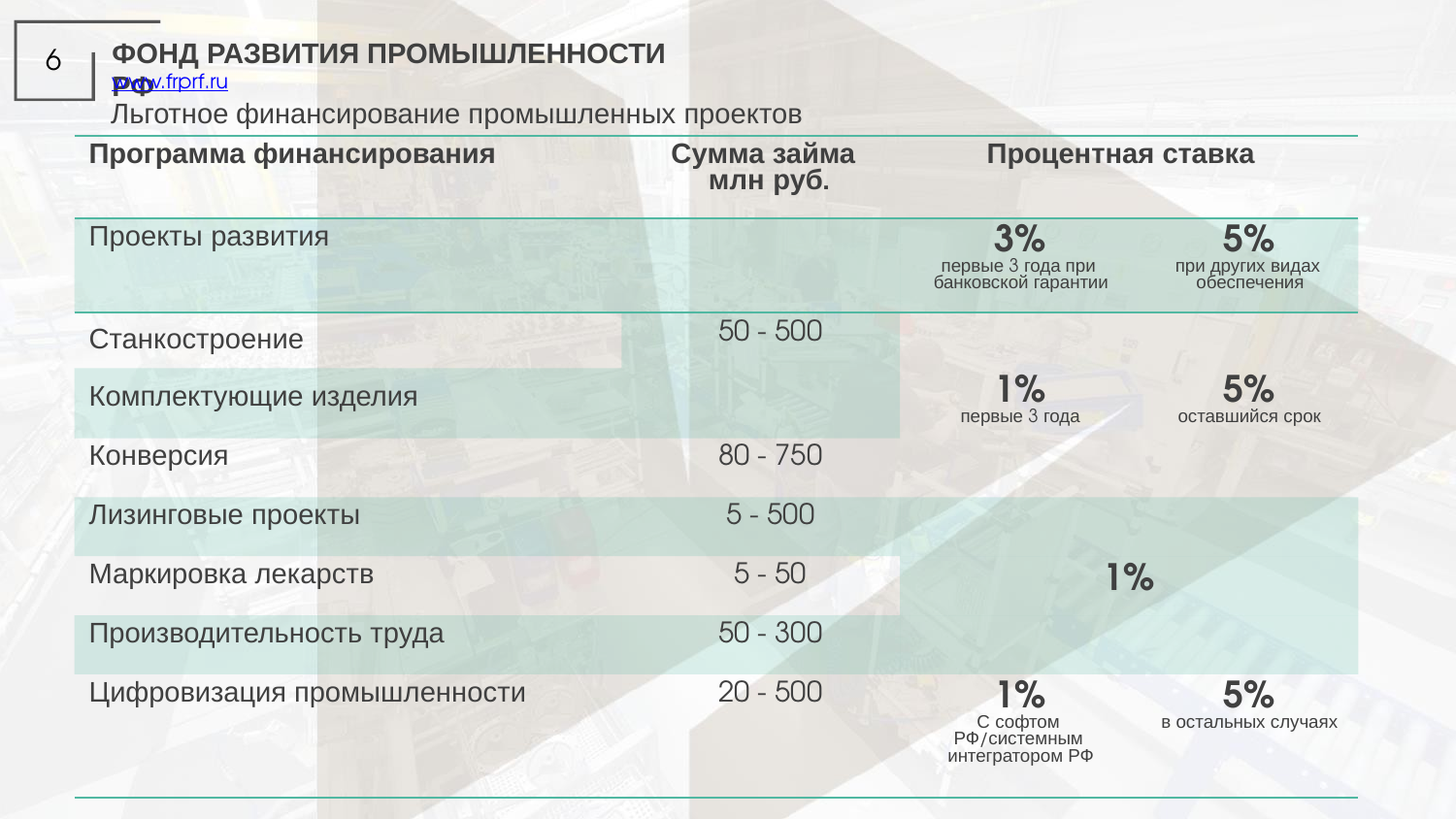

# ФОНД РАЗВИТИЯ ПРОМЫШЛЕННОСТИ РФ
6
www.frprf.ru
Льготное финансирование промышленных проектов
| Программа финансирования | Сумма займа млн руб. | Процентная ставка |  |
| --- | --- | --- | --- |
| Проекты развития |  | 3% первые 3 года при банковской гарантии | 5% при других видах обеспечения |
| Станкостроение | 50 - 500 |  |  |
| Комплектующие изделия |  | 1% первые 3 года | 5% оставшийся срок |
| Конверсия | 80 - 750 |  |  |
| Лизинговые проекты | 5 - 500 |  |  |
| Маркировка лекарств | 5 - 50 | 1% |  |
| Производительность труда | 50 - 300 |  |  |
| Цифровизация промышленности | 20 - 500 | 1% С софтом РФ/системным интегратором РФ | 5% в остальных случаях |